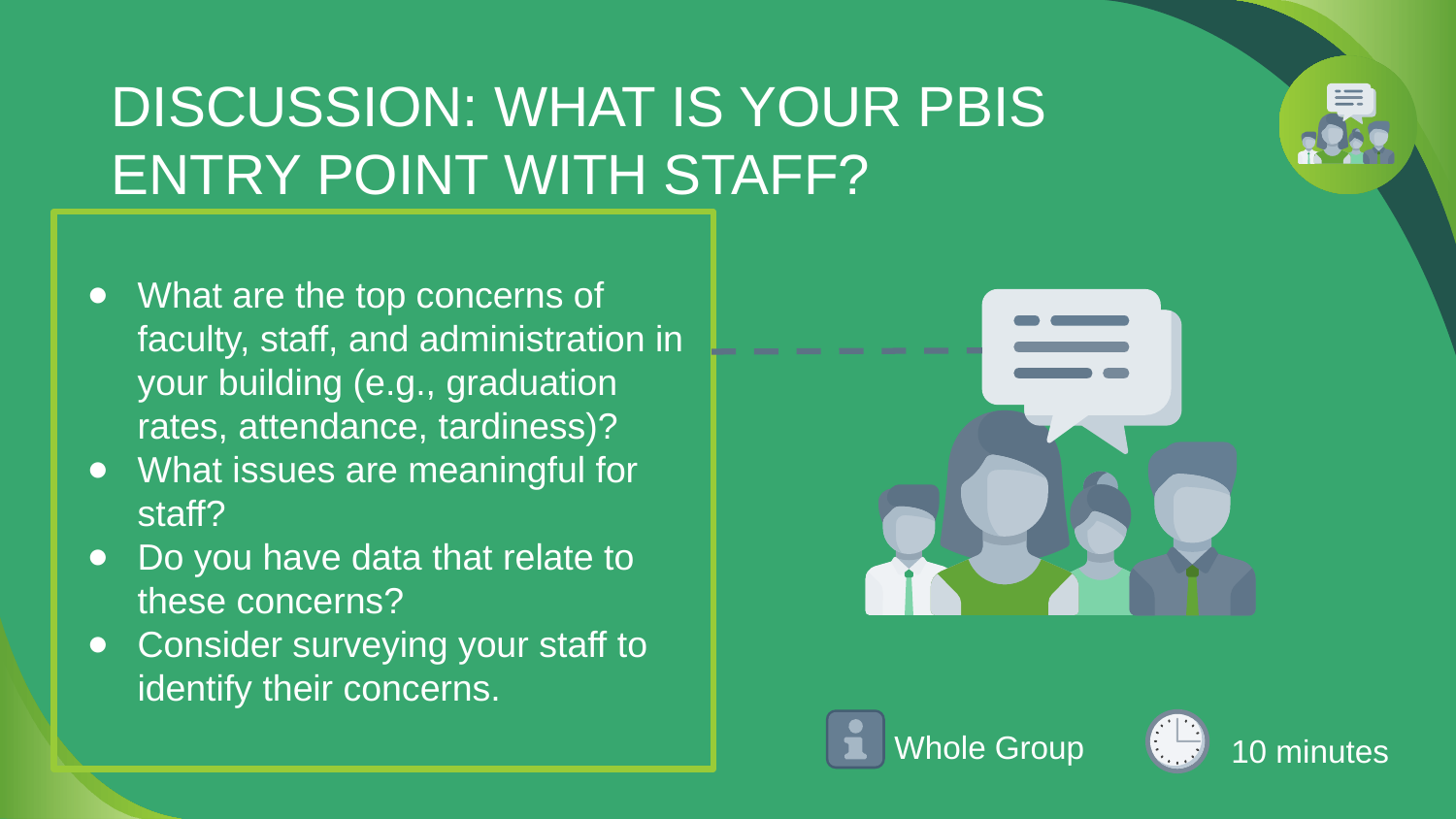

# DISCUSSION: WHAT IS YOUR PBIS ENTRY POINT WITH STAFF?

What are the top concerns of faculty, staff, and administration in your building (e.g., graduation rates, attendance, tardiness)?
What issues are meaningful for staff?
Do you have data that relate to these concerns?
Consider surveying your staff to identify their concerns.

 10 minutes

Whole Group